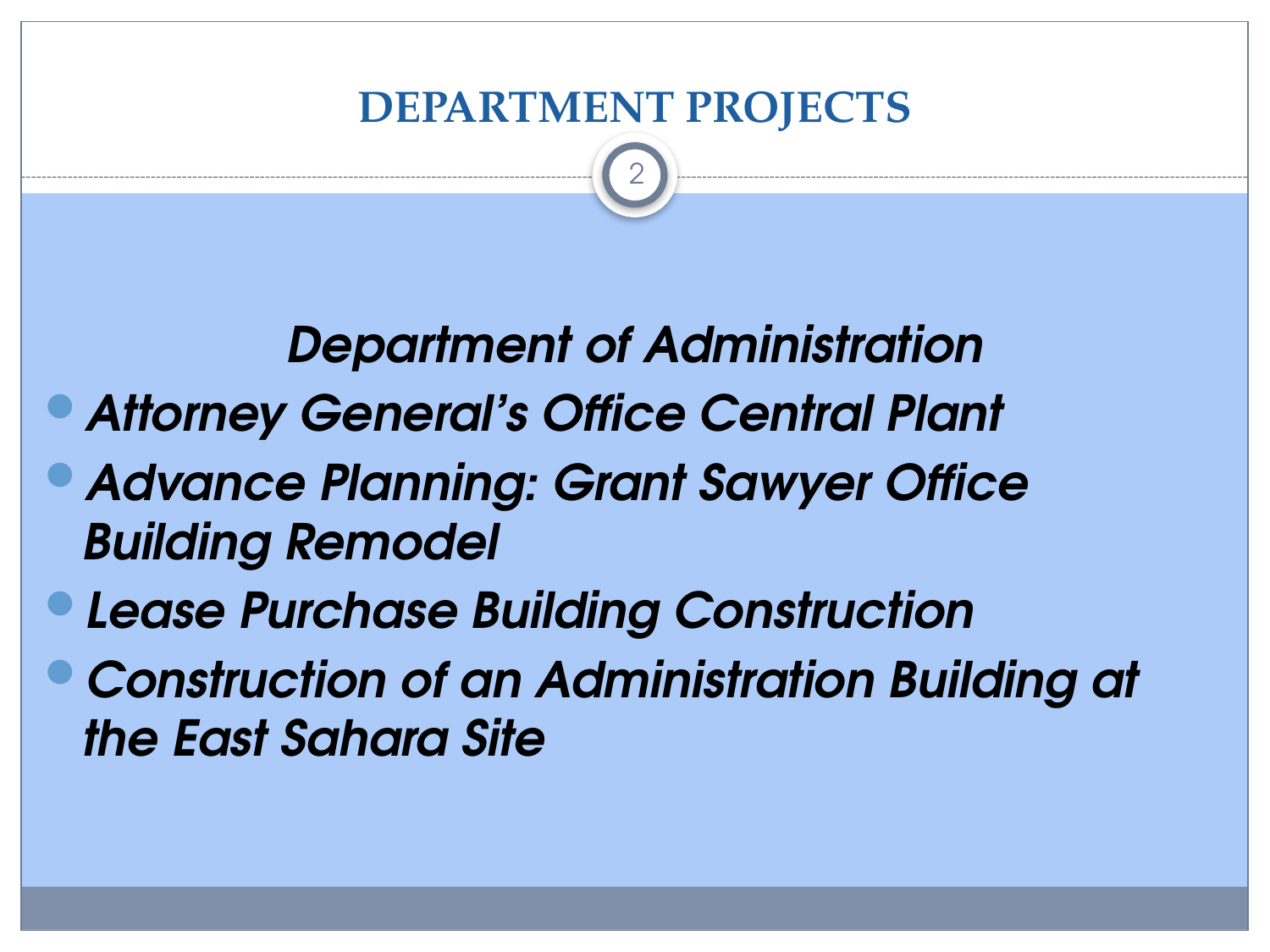

# DEPARTMENT PROJECTS
2
Department of Administration
Attorney General’s Office Central Plant
Advance Planning: Grant Sawyer Office Building Remodel
Lease Purchase Building Construction
Construction of an Administration Building at the East Sahara Site